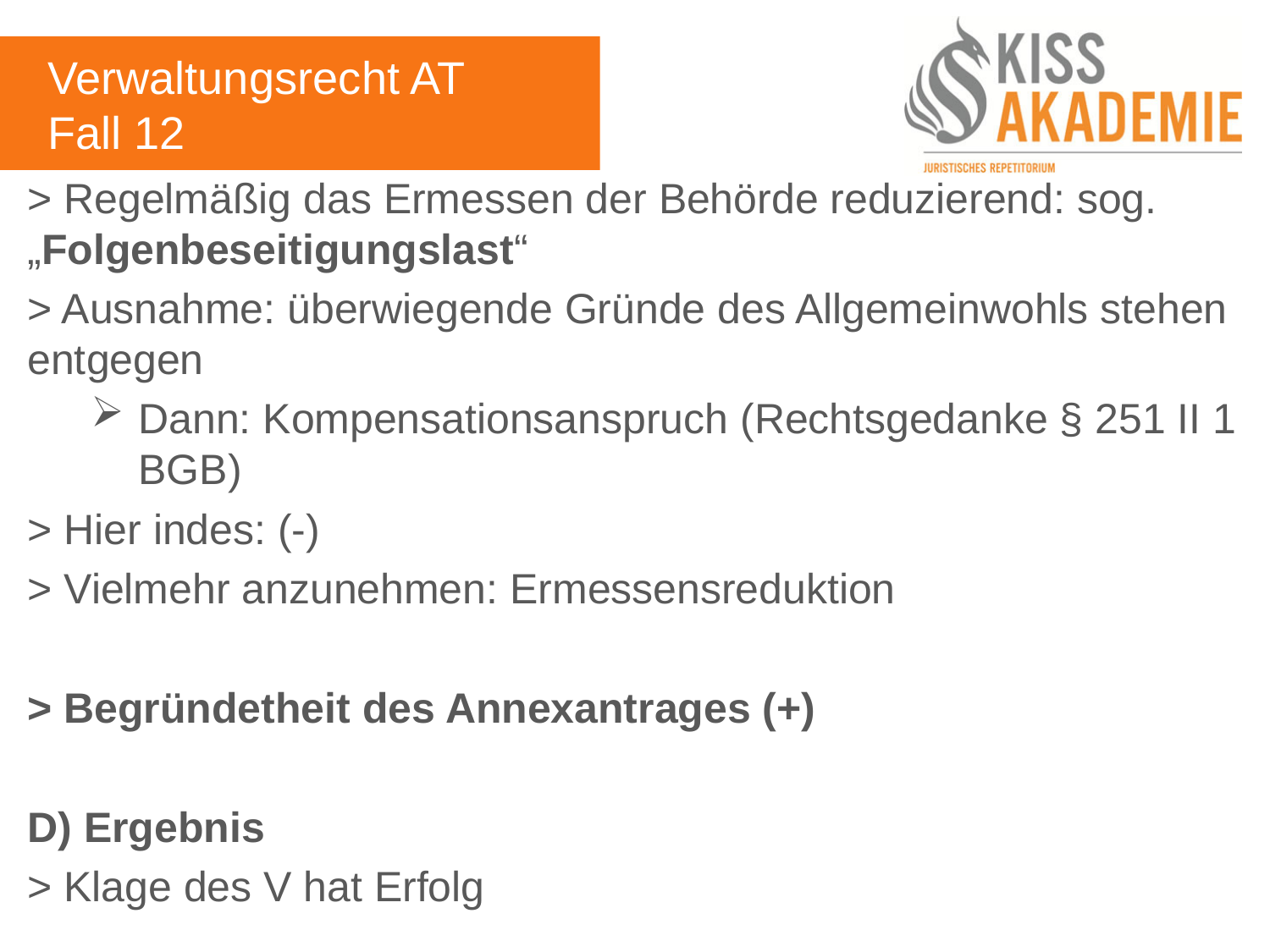

Verwaltungsrecht AT
Fall 12
> Regelmäßig das Ermessen der Behörde reduzierend: sog. „Folgenbeseitigungslast“
> Ausnahme: überwiegende Gründe des Allgemeinwohls stehen entgegen
Dann: Kompensationsanspruch (Rechtsgedanke § 251 II 1 BGB)
> Hier indes: (-)
> Vielmehr anzunehmen: Ermessensreduktion

> Begründetheit des Annexantrages (+)

D) Ergebnis
> Klage des V hat Erfolg